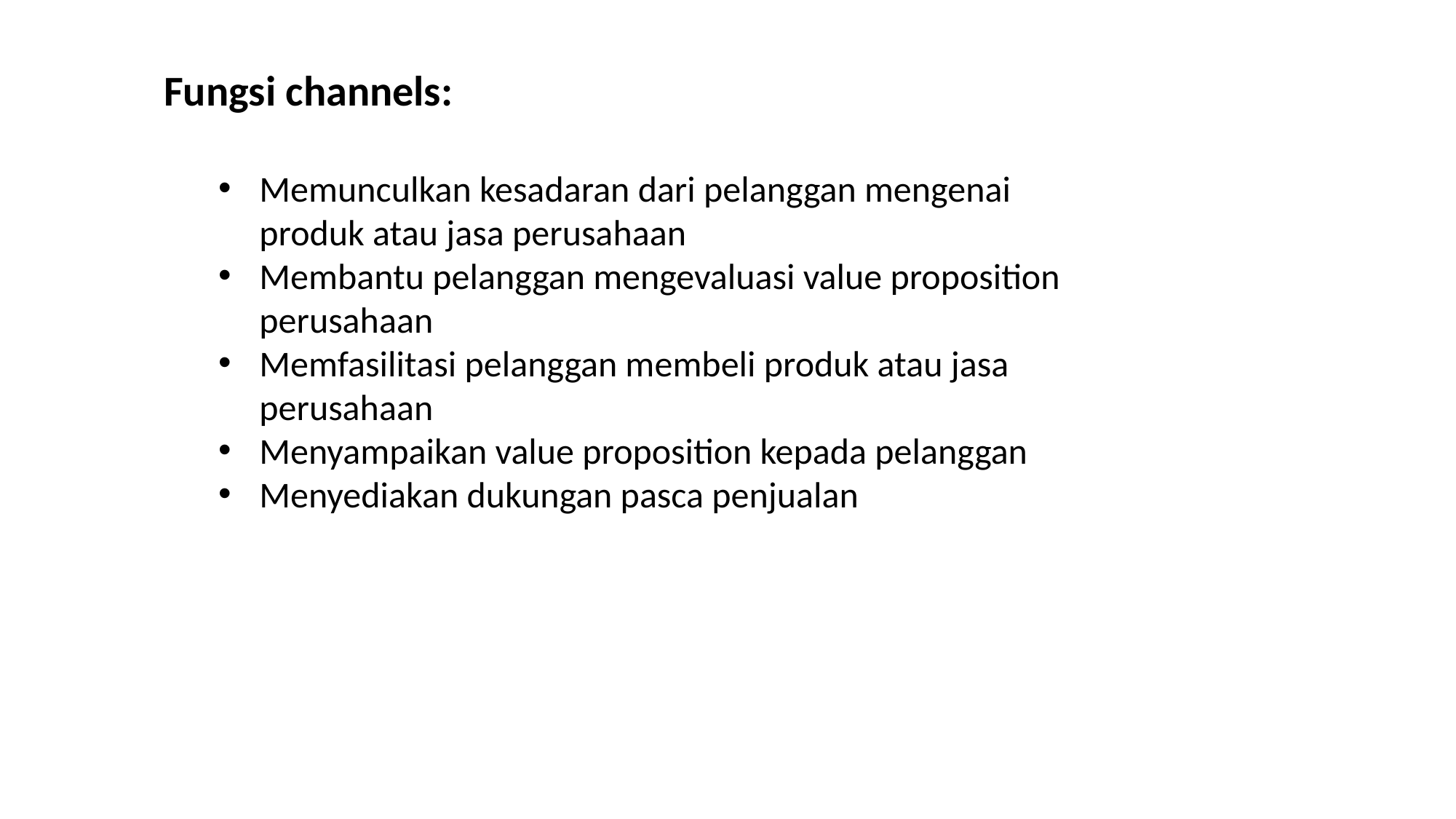

Fungsi channels:

Memunculkan kesadaran dari pelanggan mengenai produk atau jasa perusahaan
Membantu pelanggan mengevaluasi value proposition perusahaan
Memfasilitasi pelanggan membeli produk atau jasa perusahaan
Menyampaikan value proposition kepada pelanggan
Menyediakan dukungan pasca penjualan